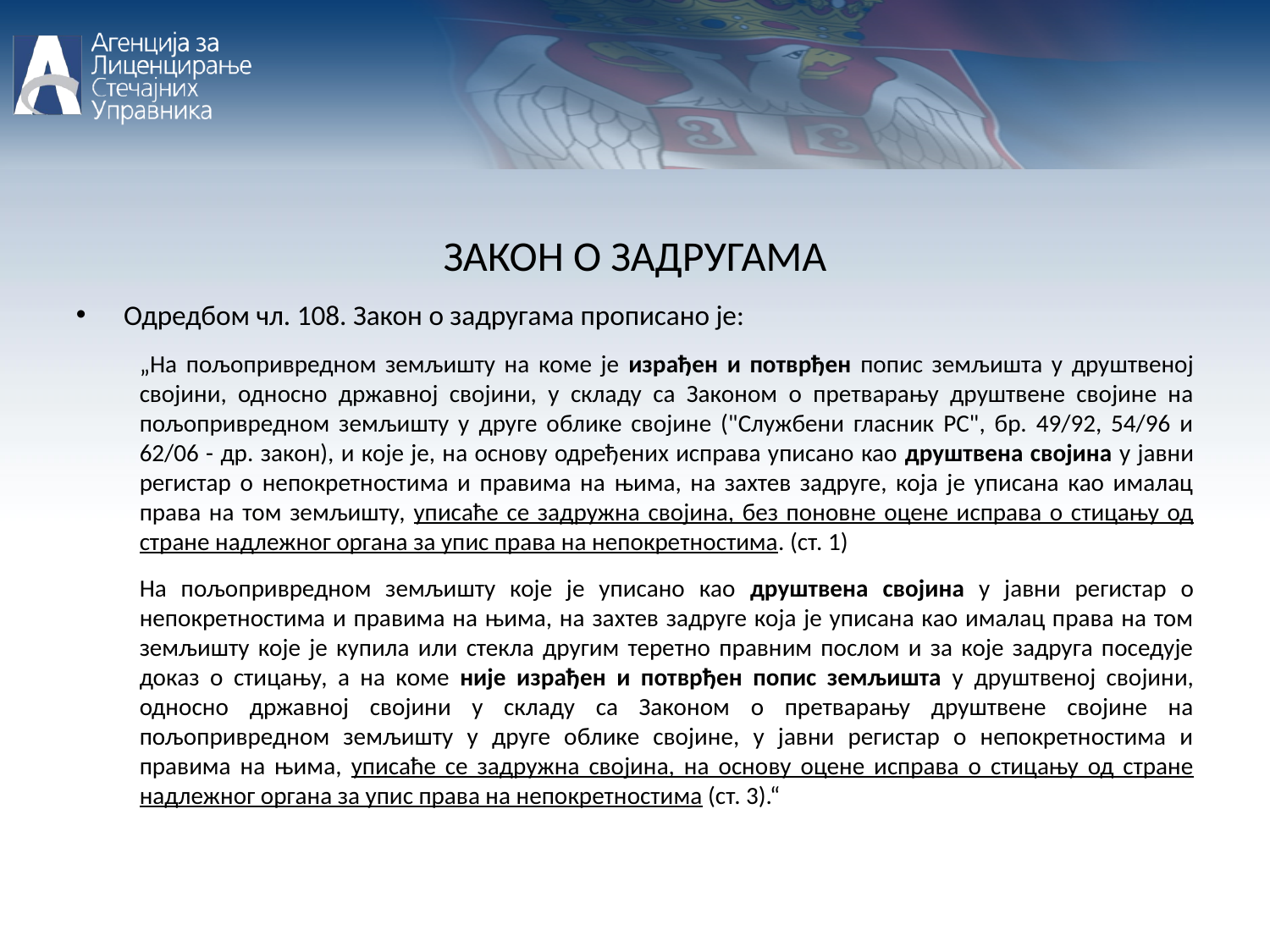

ЗАКОН О ЗАДРУГАМА

Одредбом чл. 108. Закон о задругама прописано је:

„На пољопривредном земљишту на коме је израђен и потврђен попис земљишта у друштвеној својини, односно државној својини, у складу са Законом о претварању друштвене својине на пољопривредном земљишту у друге облике својине ("Службени гласник РС", бр. 49/92, 54/96 и 62/06 - др. закон), и које је, на основу одређених исправа уписано као друштвена својина у јавни регистар о непокретностима и правима на њима, на захтев задруге, која је уписана као ималац права на том земљишту, уписаће се задружна својина, без поновне оцене исправа о стицању од стране надлежног органа за упис права на непокретностима. (ст. 1)

На пољопривредном земљишту које је уписано као друштвена својина у јавни регистар о непокретностима и правима на њима, на захтев задруге која је уписана као ималац права на том земљишту које је купила или стекла другим теретно правним послом и за које задруга поседује доказ о стицању, а на коме није израђен и потврђен попис земљишта у друштвеној својини, односно државној својини у складу са Законом о претварању друштвене својине на пољопривредном земљишту у друге облике својине, у јавни регистар о непокретностима и правима на њима, уписаће се задружна својина, на основу оцене исправа о стицању од стране надлежног органа за упис права на непокретностима (ст. 3).“